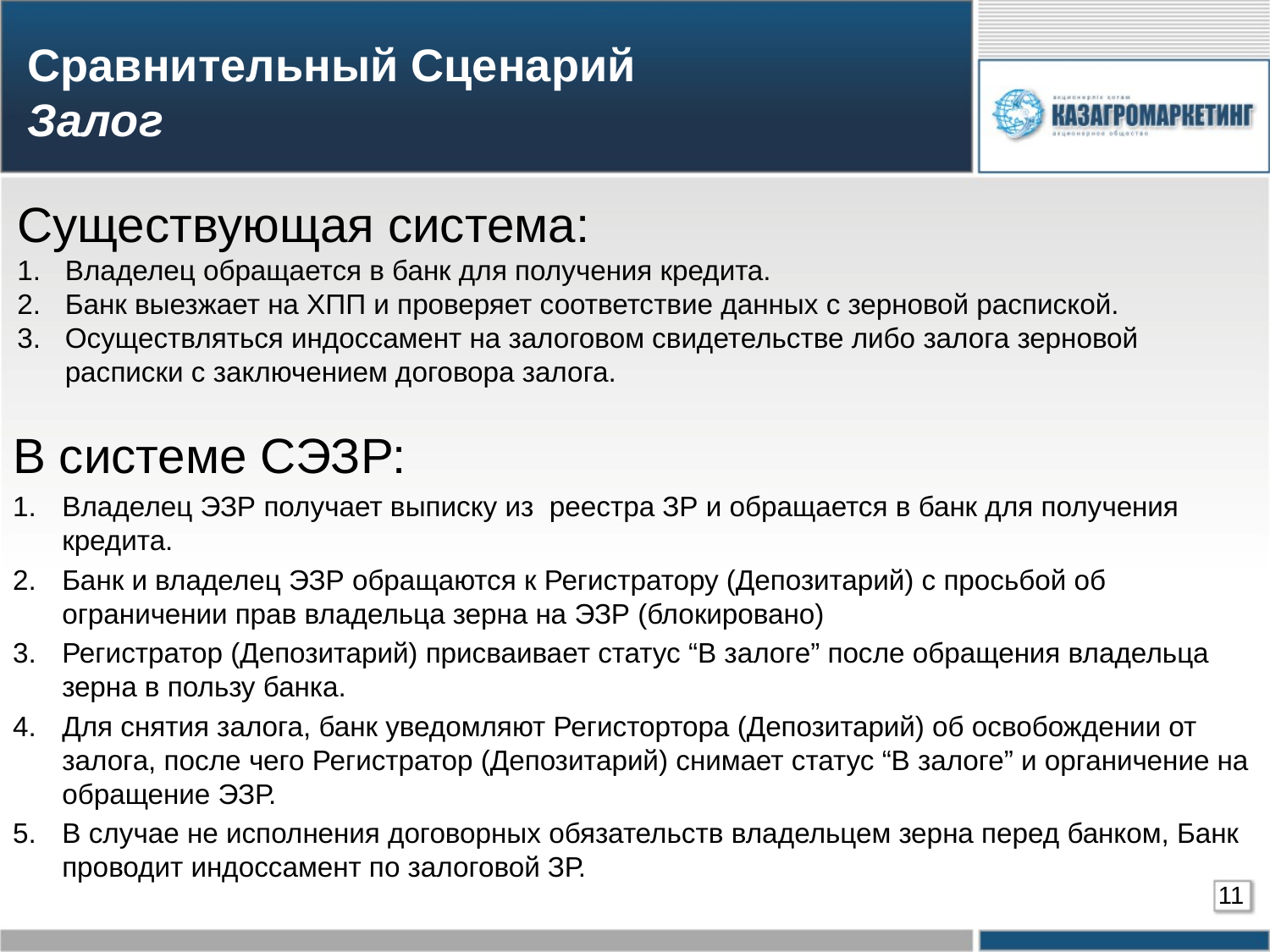

Сравнительный Сценарий
Залог
Существующая система:
Владелец обращается в банк для получения кредита.
Банк выезжает на ХПП и проверяет соответствие данных с зерновой распиской.
Осуществляться индоссамент на залоговом свидетельстве либо залога зерновой расписки с заключением договора залога.
В системе СЭЗР:
Владелец ЭЗР получает выписку из  реестра ЗР и обращается в банк для получения кредита.
Банк и владелец ЭЗР обращаются к Регистратору (Депозитарий) с просьбой об ограничении прав владельца зерна на ЭЗР (блокировано)
Регистратор (Депозитарий) присваивает статус “В залоге” после обращения владельца зерна в пользу банка.
Для снятия залога, банк уведомляют Регистортора (Депозитарий) об освобождении от залога, после чего Регистратор (Депозитарий) снимает статус “В залоге” и органичение на обращение ЭЗР.
В случае не исполнения договорных обязательств владельцем зерна перед банком, Банк  проводит индоссамент по залоговой ЗР.
11